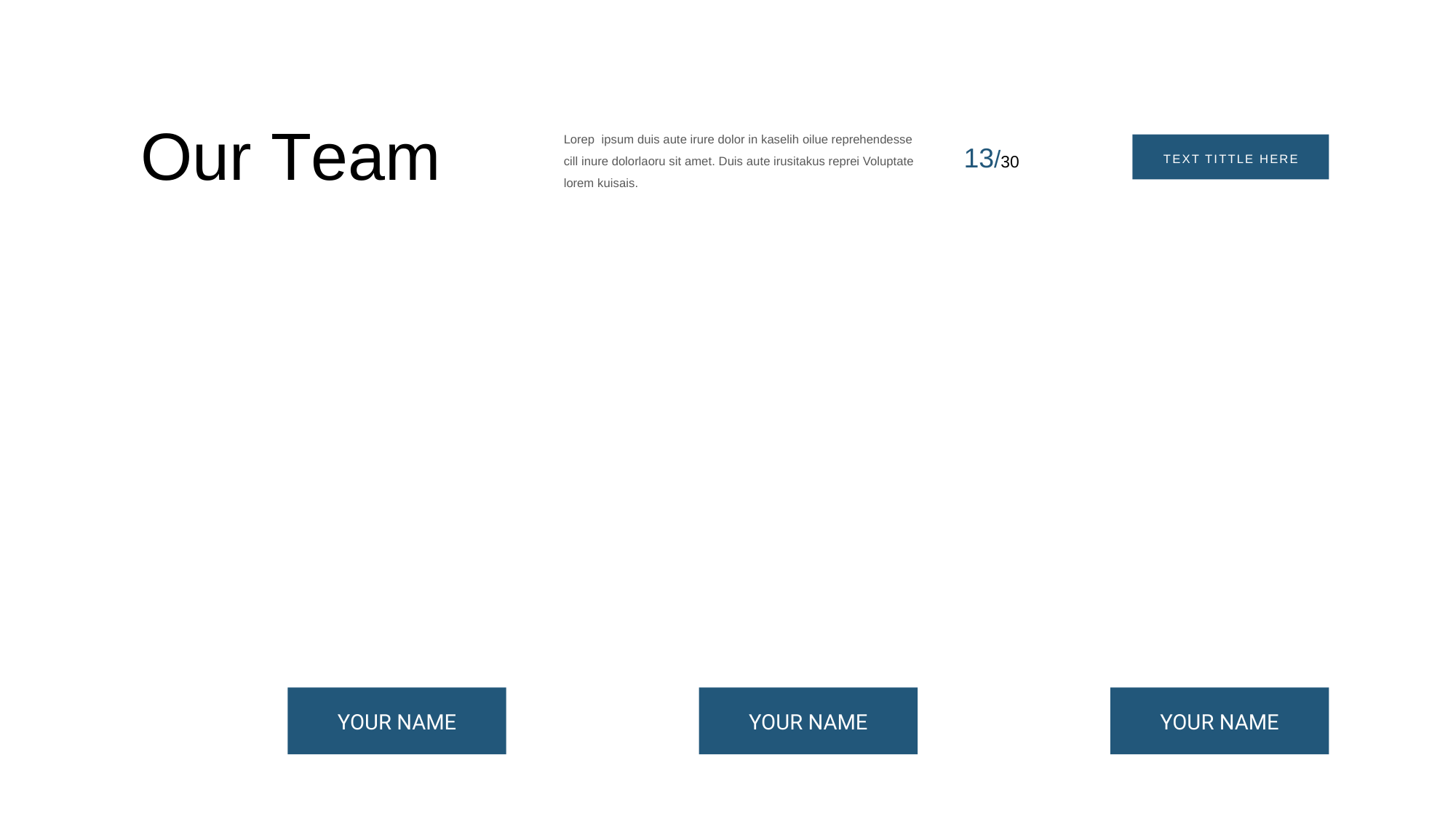

Our Team
Lorep  ipsum duis aute irure dolor in kaselih oilue reprehendesse cill inure dolorlaoru sit amet. Duis aute irusitakus reprei Voluptate lorem kuisais.

TEXT TITTLE HERE
13/30

YOUR NAME
YOUR NAME
YOUR NAME